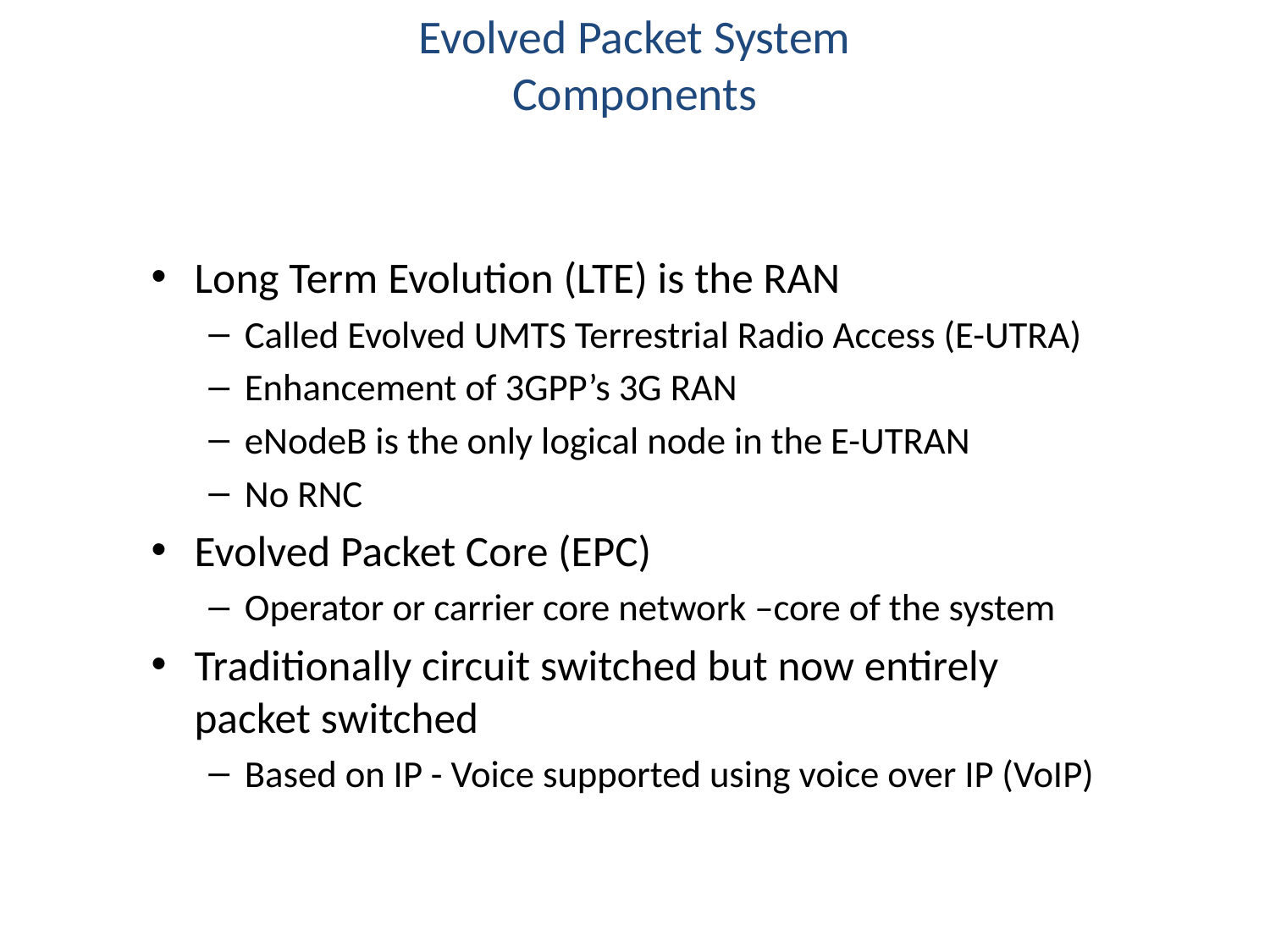

# Evolved Packet System Components
Long Term Evolution (LTE) is the RAN
Called Evolved UMTS Terrestrial Radio Access (E-UTRA)
Enhancement of 3GPP’s 3G RAN
eNodeB is the only logical node in the E-UTRAN
No RNC
Evolved Packet Core (EPC)
Operator or carrier core network –core of the system
Traditionally circuit switched but now entirely packet switched
Based on IP - Voice supported using voice over IP (VoIP)